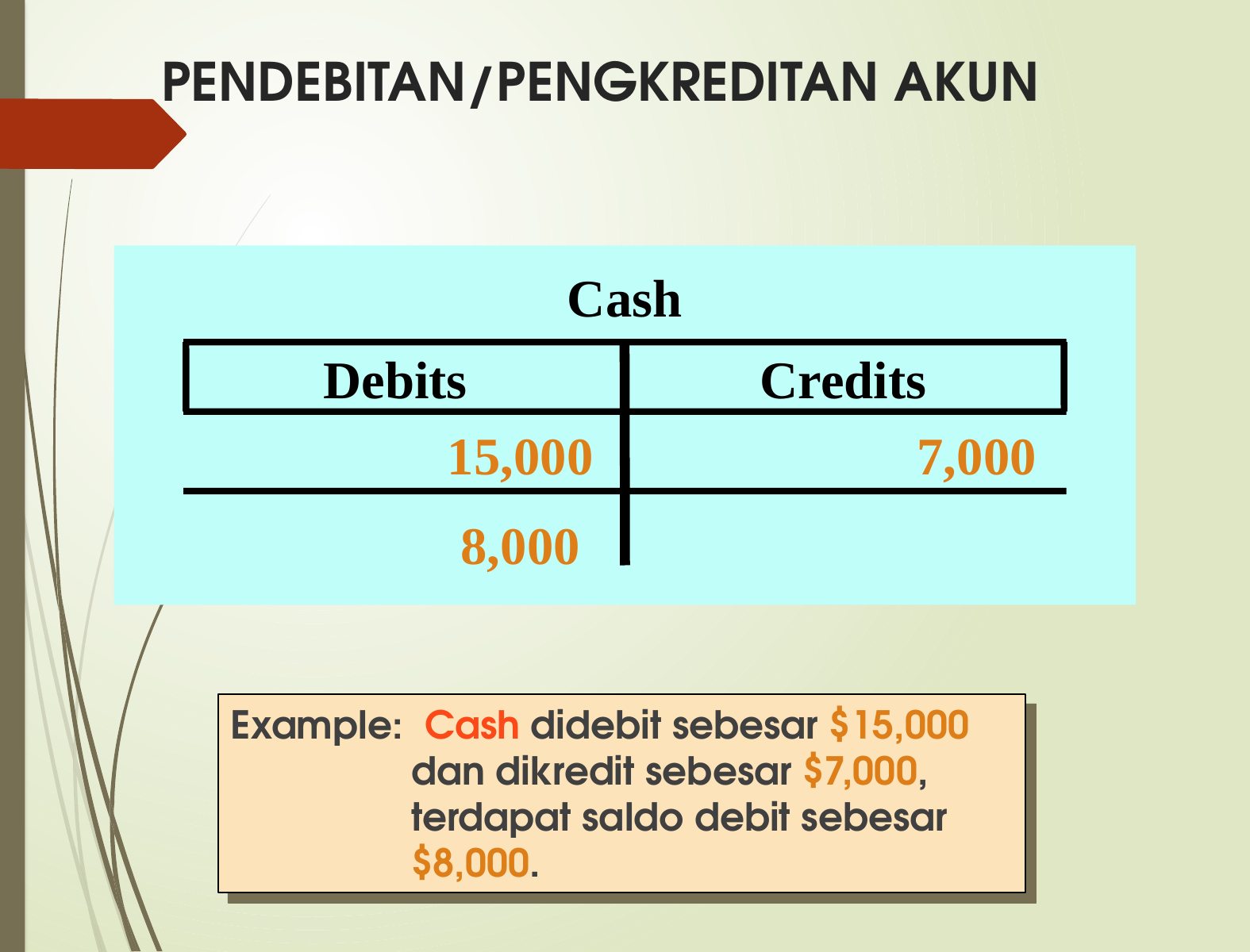

# PENDEBITAN/PENGKREDITAN AKUN

Cash
Debits
Credits

15,000
7,000
8,000

Example:  Cash didebit sebesar $15,000 dan dikredit sebesar $7,000, terdapat saldo debit sebesar $8,000.